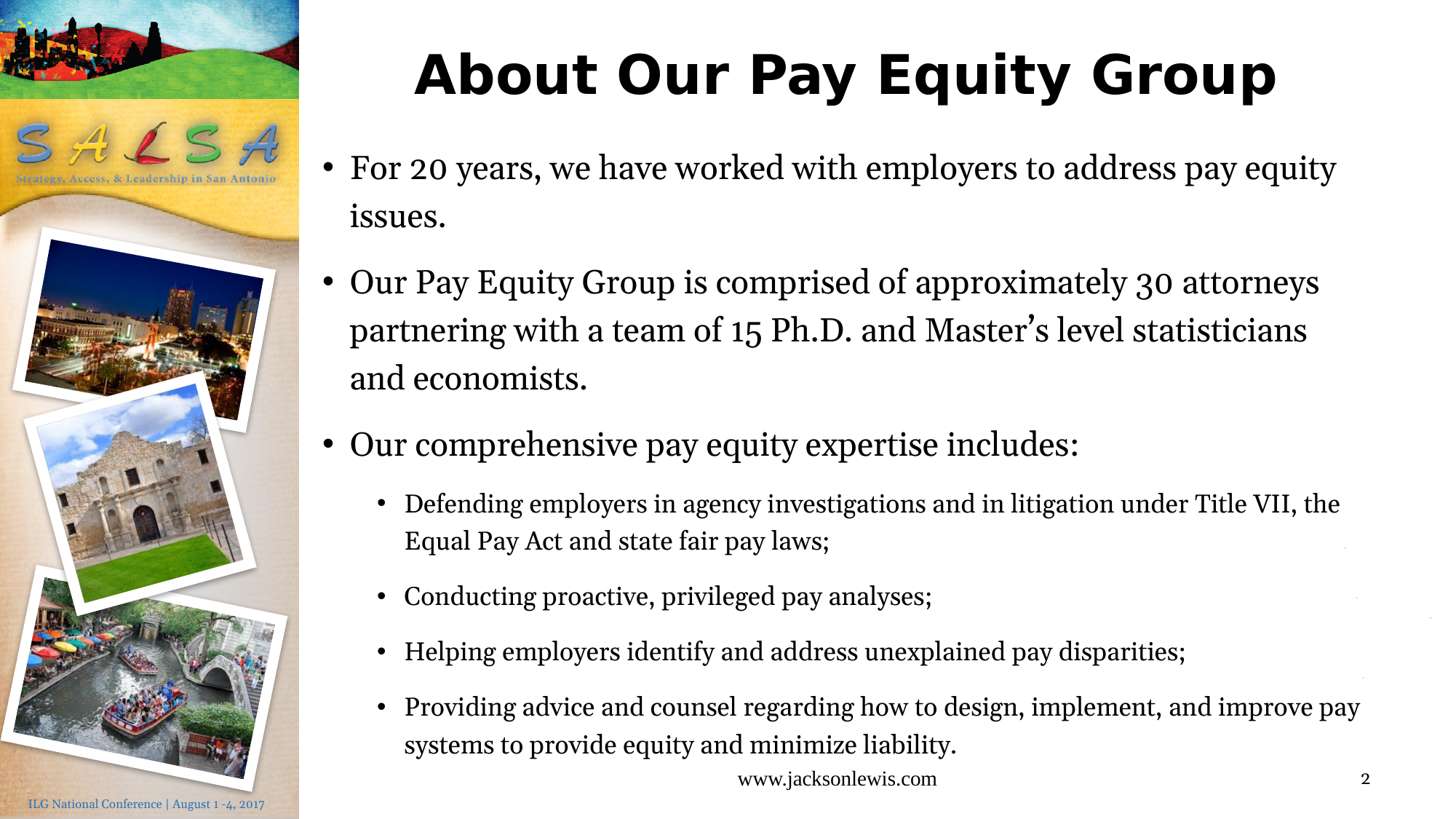

# About Our Pay Equity Group
For 20 years, we have worked with employers to address pay equity issues.
Our Pay Equity Group is comprised of approximately 30 attorneys partnering with a team of 15 Ph.D. and Master’s level statisticians and economists.
Our comprehensive pay equity expertise includes:
Defending employers in agency investigations and in litigation under Title VII, the Equal Pay Act and state fair pay laws;
Conducting proactive, privileged pay analyses;
Helping employers identify and address unexplained pay disparities;
Providing advice and counsel regarding how to design, implement, and improve pay systems to provide equity and minimize liability.
www.jacksonlewis.com
2